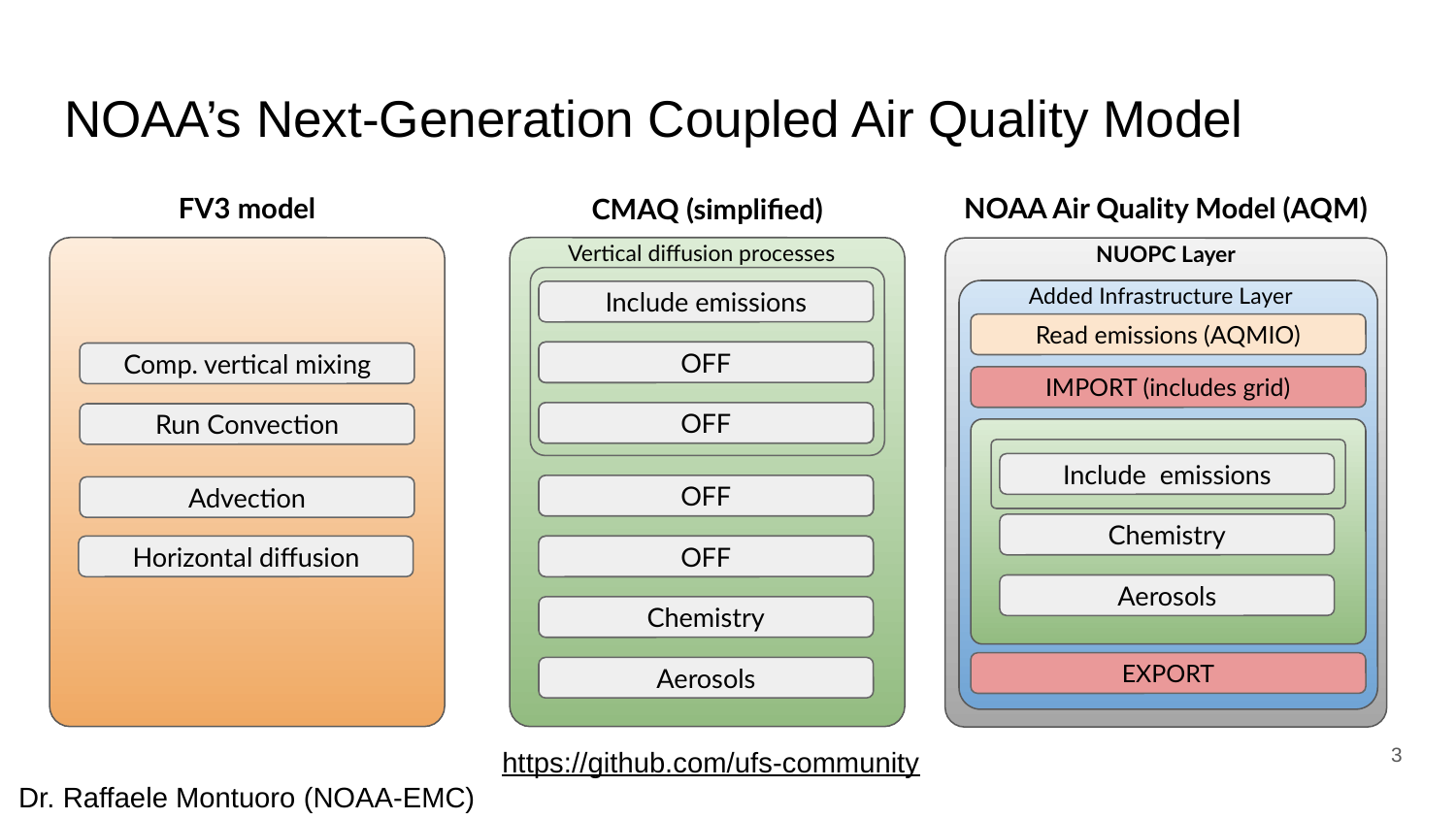

# NOAA’s Next-Generation Coupled Air Quality Model
FV3 model
NOAA Air Quality Model (AQM)
CMAQ (simplified)
NUOPC Layer

Vertical diffusion processes

Added Infrastructure Layer
Read emissions (AQMIO)
IMPORT (includes grid)
EXPORT

Include emissions
OFF
Comp. vertical mixing
Comp. vertical mixing
OFF
Run Convection
Run Convection (ACM2)

Include  emissions
Chemistry
Aerosols
OFF
Advection
Advection
Horizontal diffusion
OFF
Horizontal diffusion
Chemistry
Aerosols
3
https://github.com/ufs-community
Dr. Raffaele Montuoro (NOAA-EMC)